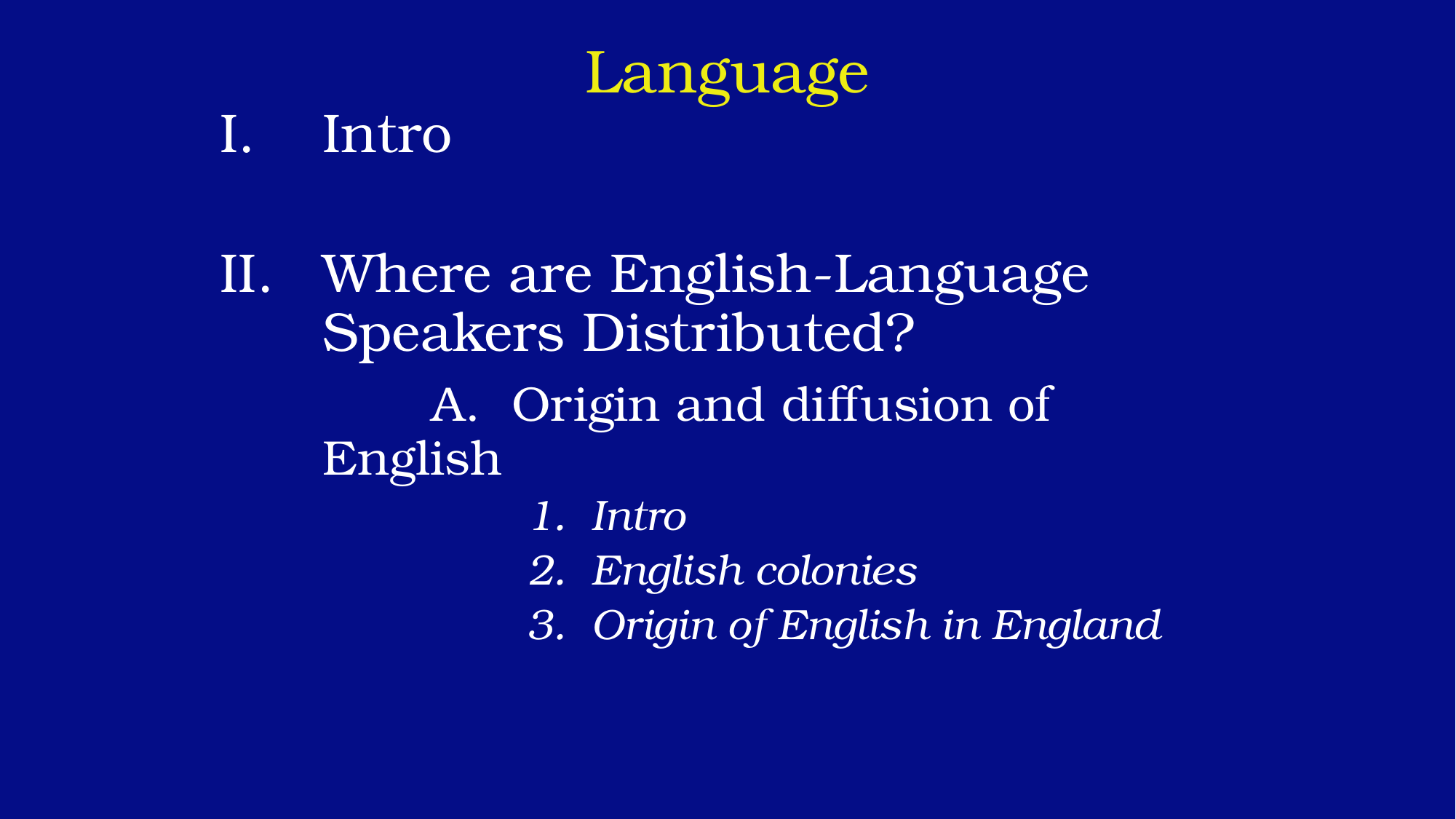

# Language
Intro

Where are English-Language Speakers Distributed?
		A.  Origin and diffusion of English
			1.  Intro
			2.  English colonies
			3.  Origin of English in England